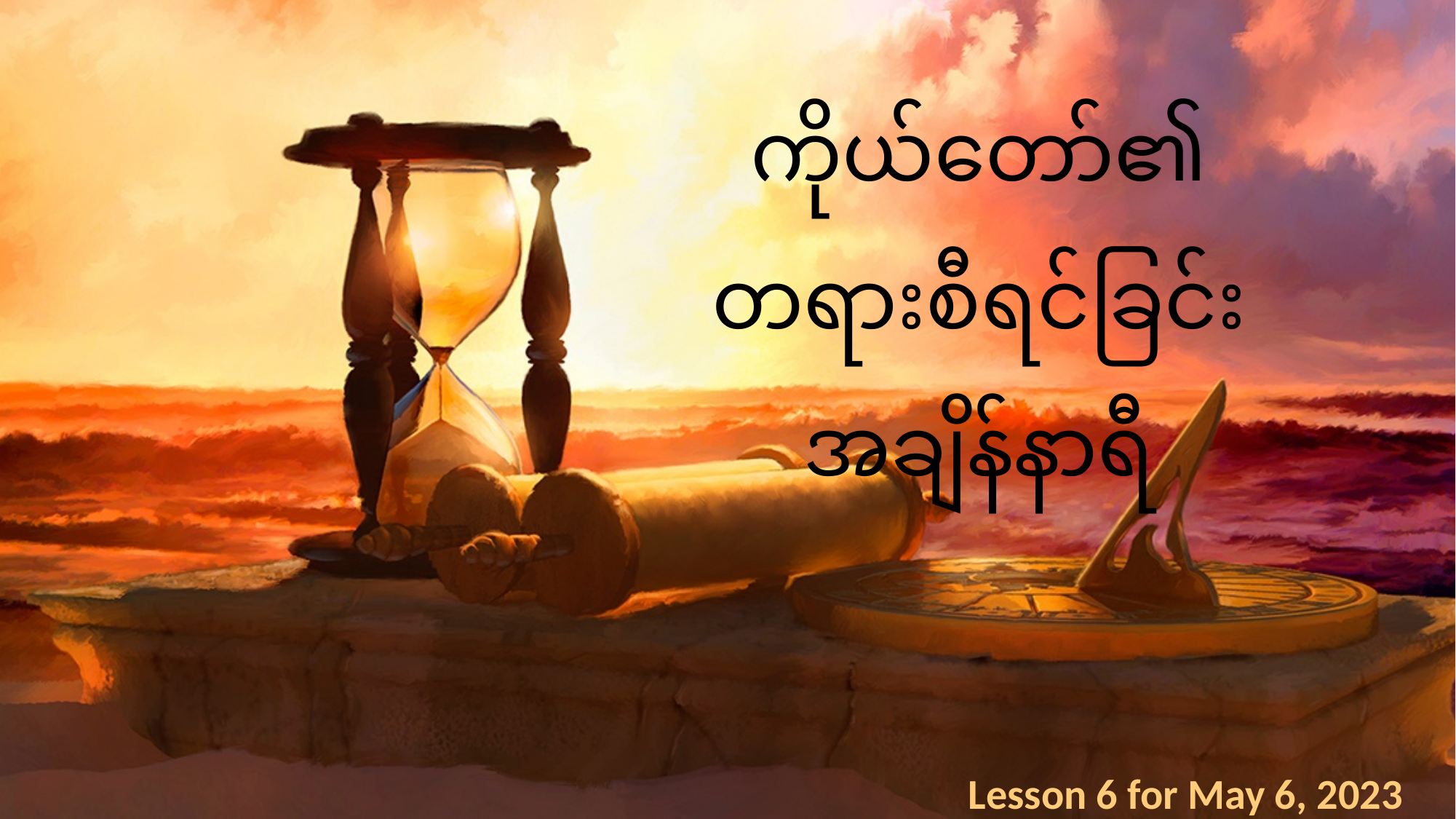

ကိုယ်တော်၏ တရားစီရင်ခြင်းအချိန်နာရီ
Lesson 6 for May 6, 2023